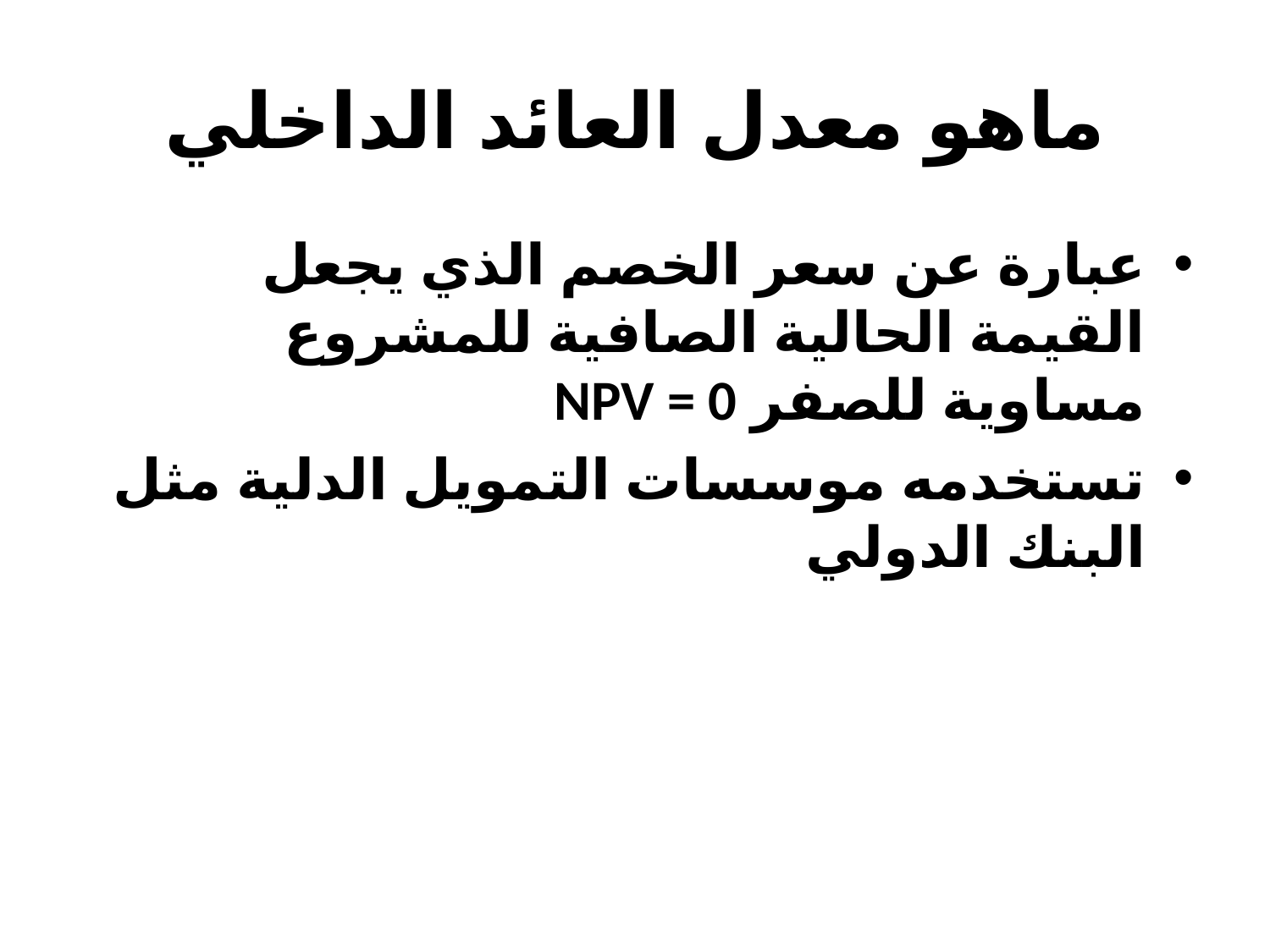

# ماهو معدل العائد الداخلي
عبارة عن سعر الخصم الذي يجعل القيمة الحالية الصافية للمشروع مساوية للصفر NPV = 0
تستخدمه موسسات التمويل الدلية مثل البنك الدولي